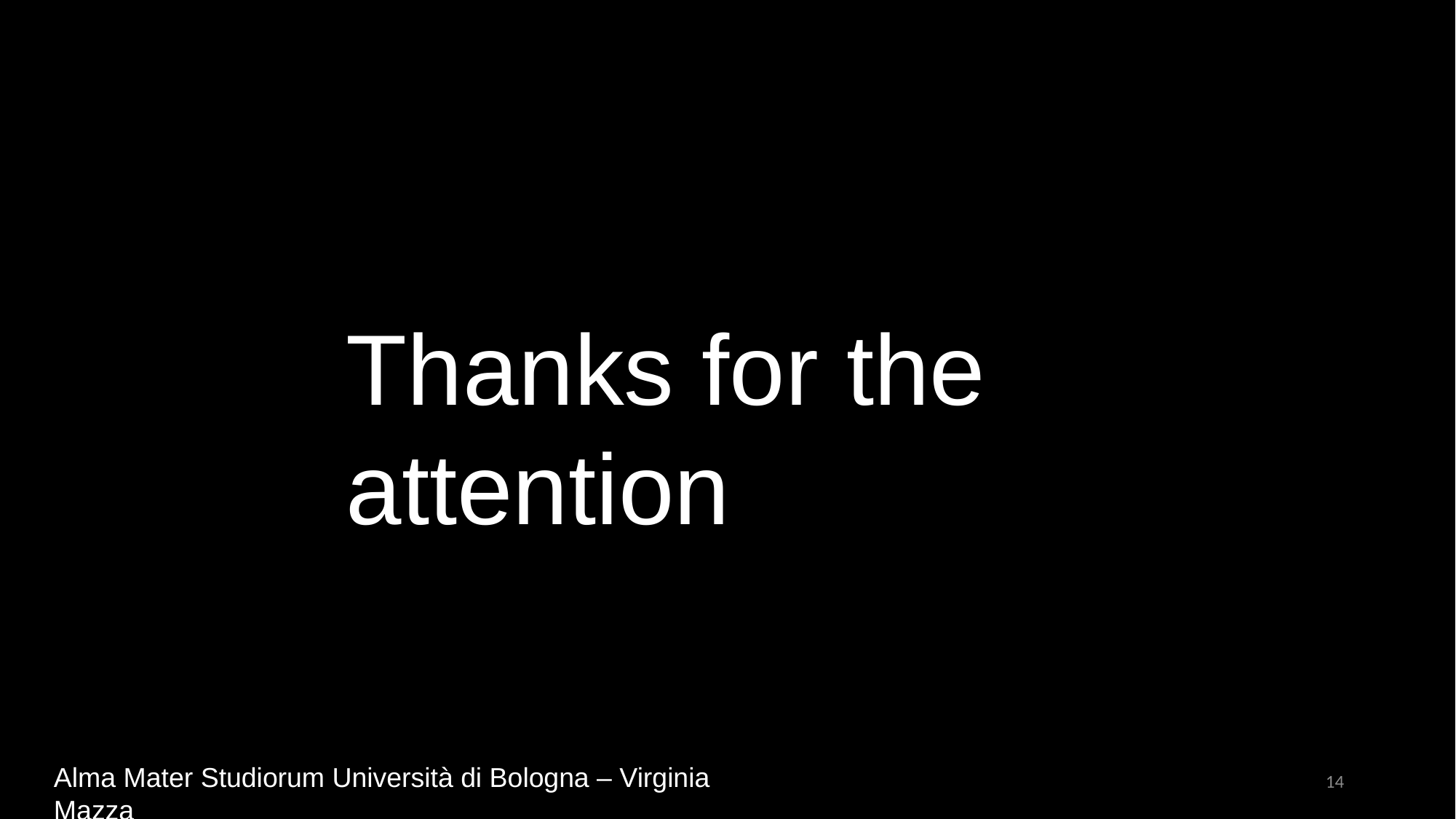

Thanks for the attention
Alma Mater Studiorum Università di Bologna – Virginia Mazza
14